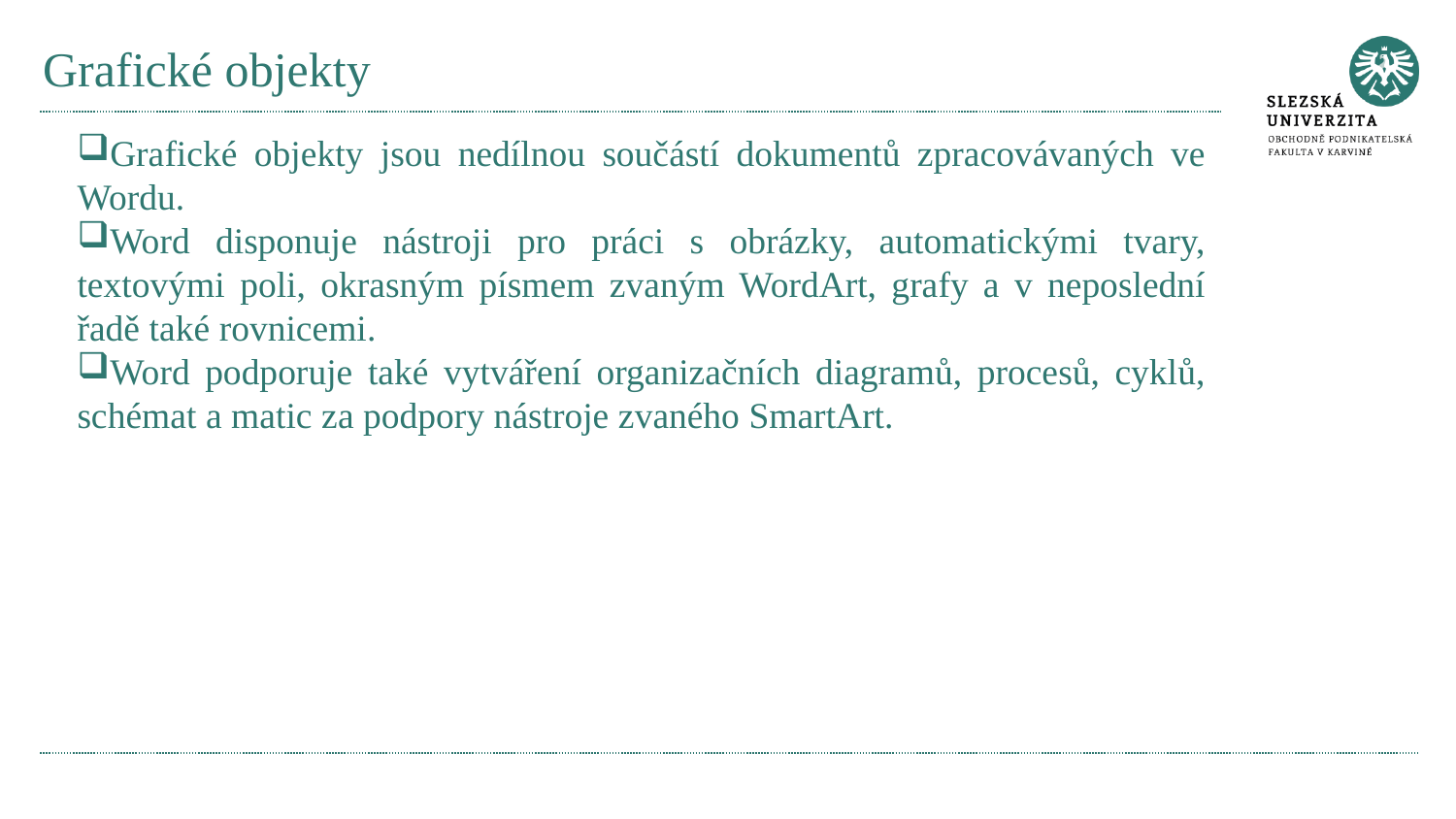

# Grafické objekty
Grafické objekty jsou nedílnou součástí dokumentů zpracovávaných ve Wordu.
Word disponuje nástroji pro práci s obrázky, automatickými tvary, textovými poli, okrasným písmem zvaným WordArt, grafy a v neposlední řadě také rovnicemi.
Word podporuje také vytváření organizačních diagramů, procesů, cyklů, schémat a matic za podpory nástroje zvaného SmartArt.